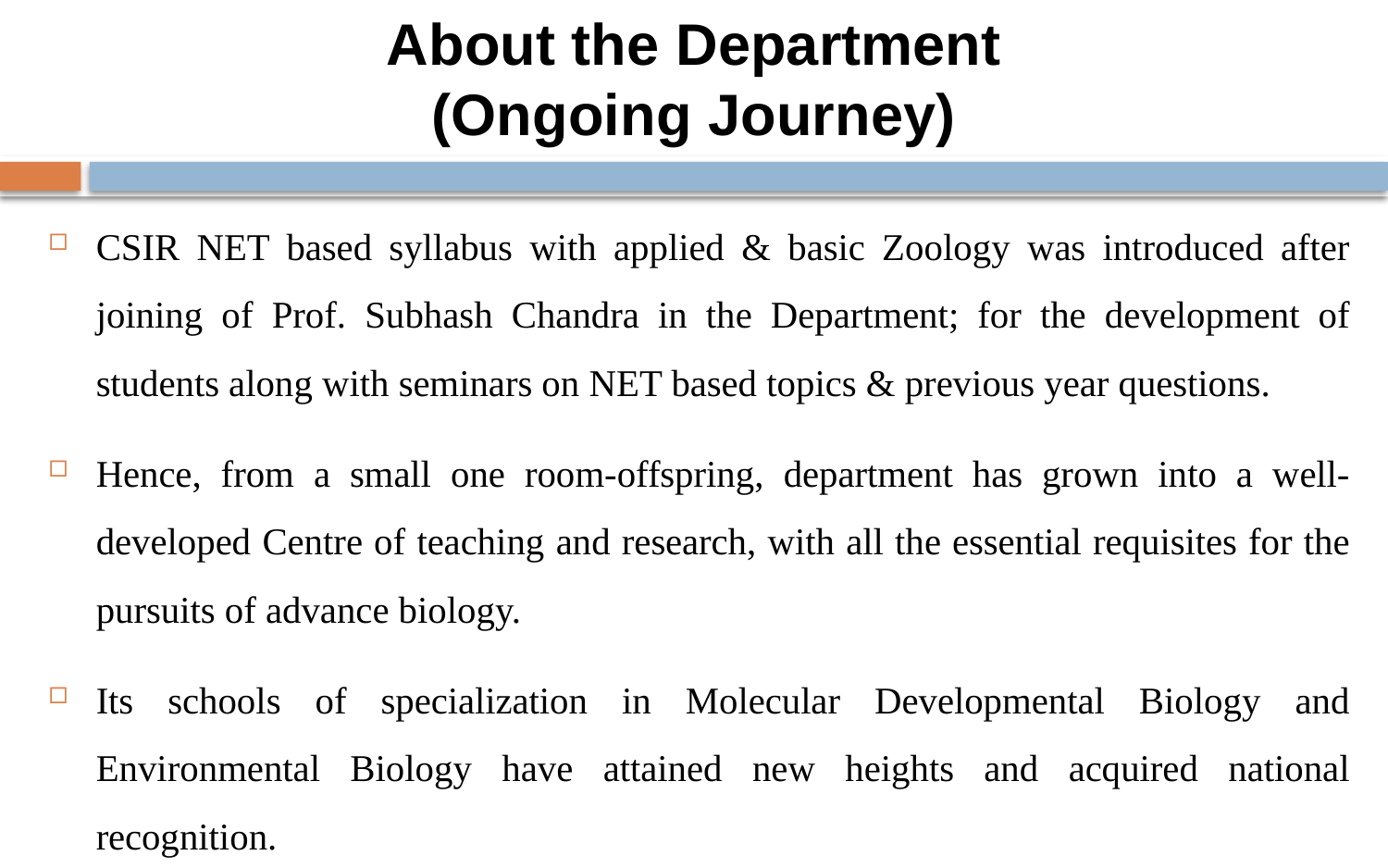

# About the Department (Ongoing Journey)
CSIR NET based syllabus with applied & basic Zoology was introduced after joining of Prof. Subhash Chandra in the Department; for the development of students along with seminars on NET based topics & previous year questions.
Hence, from a small one room-offspring, department has grown into a well-developed Centre of teaching and research, with all the essential requisites for the pursuits of advance biology.
Its schools of specialization in Molecular Developmental Biology and Environmental Biology have attained new heights and acquired national recognition.